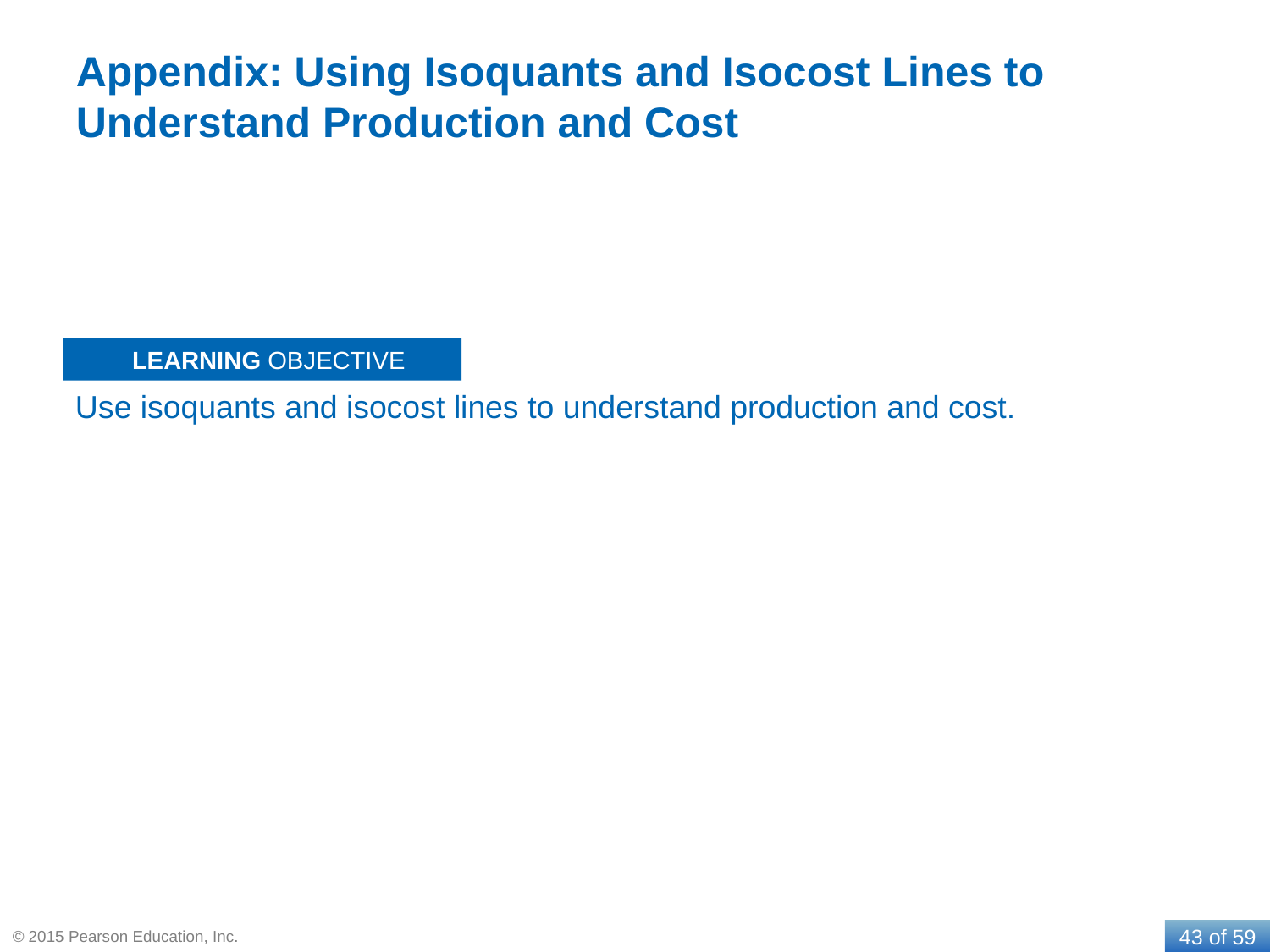

# Appendix: Using Isoquants and Isocost Lines to Understand Production and Cost
Use isoquants and isocost lines to understand production and cost.